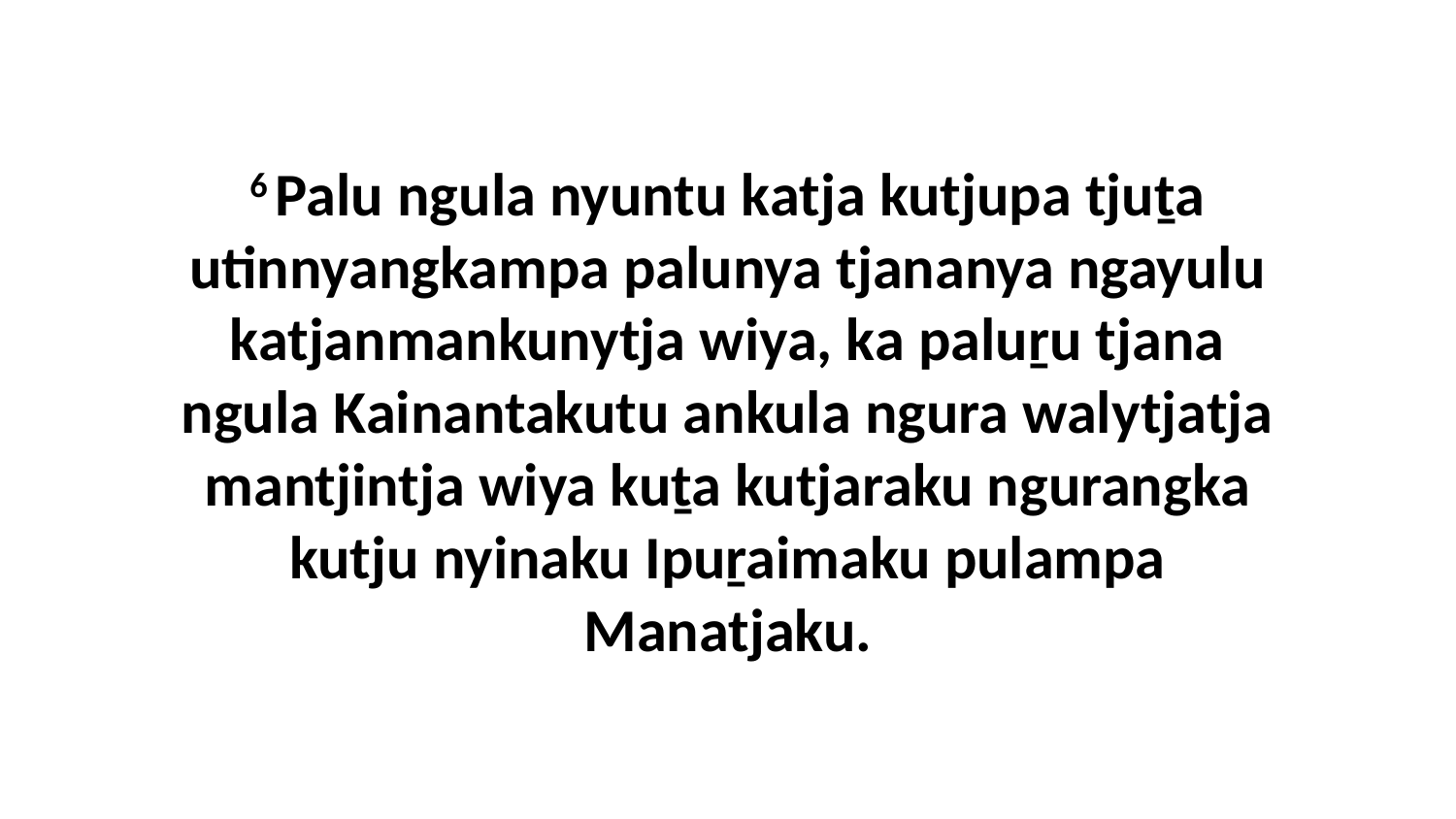

6 Palu ngula nyuntu katja kutjupa tjuṯa utinnyangkampa palunya tjananya ngayulu katjanmankunytja wiya, ka paluṟu tjana ngula Kainantakutu ankula ngura walytjatja mantjintja wiya kuṯa kutjaraku ngurangka kutju nyinaku Ipuṟaimaku pulampa Manatjaku.